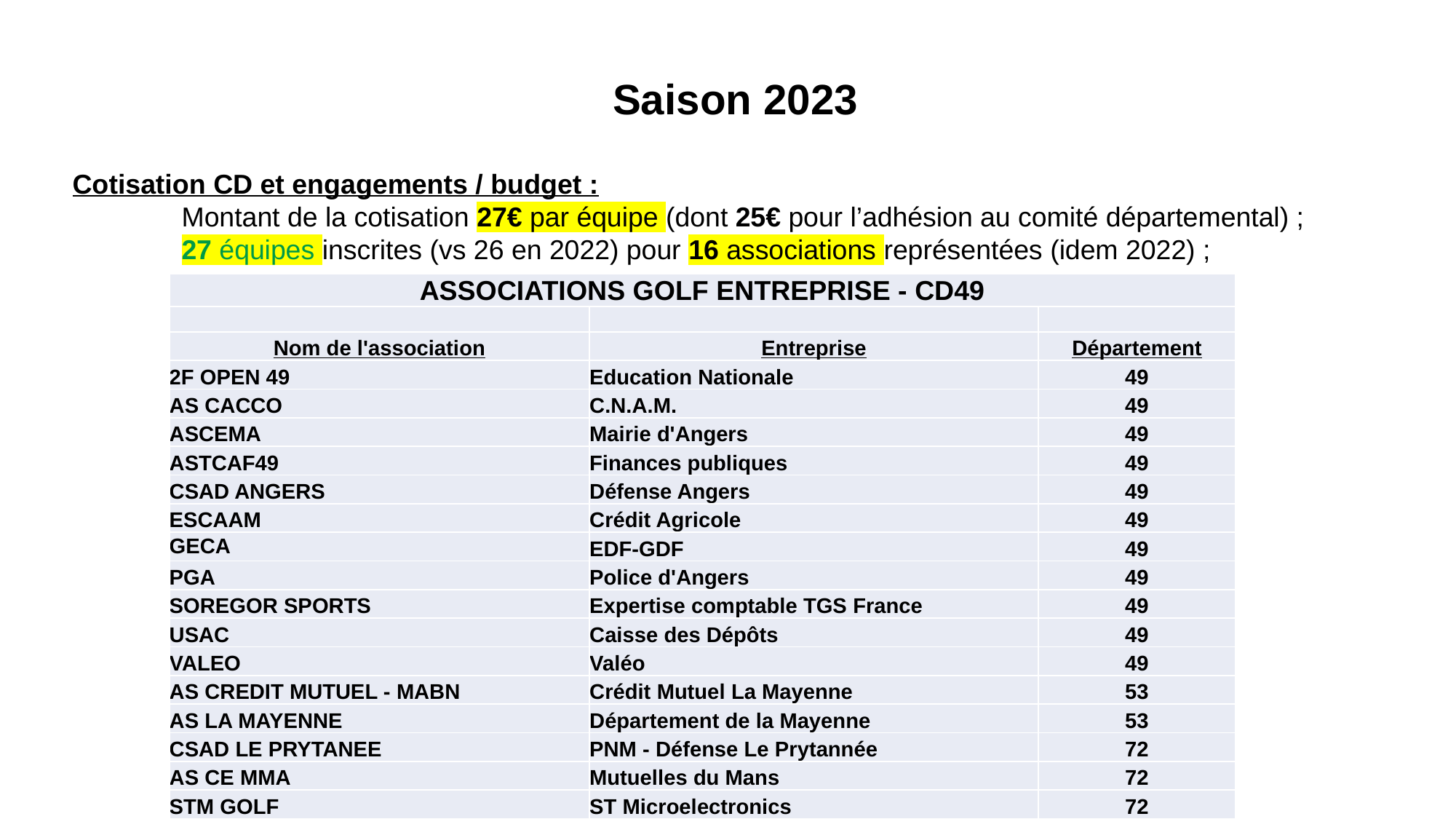

Saison 2023

Cotisation CD et engagements / budget :
	Montant de la cotisation 27€ par équipe (dont 25€ pour l’adhésion au comité départemental) ;
	27 équipes inscrites (vs 26 en 2022) pour 16 associations représentées (idem 2022) ;

| ASSOCIATIONS GOLF ENTREPRISE - CD49 |  |  |
| --- | --- | --- |
|  |  |  |
| Nom de l'association | Entreprise | Département |
| 2F OPEN 49 | Education Nationale | 49 |
| AS CACCO | C.N.A.M. | 49 |
| ASCEMA | Mairie d'Angers | 49 |
| ASTCAF49 | Finances publiques | 49 |
| CSAD ANGERS | Défense Angers | 49 |
| ESCAAM | Crédit Agricole | 49 |
| GECA | EDF-GDF | 49 |
| PGA | Police d'Angers | 49 |
| SOREGOR SPORTS | Expertise comptable TGS France | 49 |
| USAC | Caisse des Dépôts | 49 |
| VALEO | Valéo | 49 |
| AS CREDIT MUTUEL - MABN | Crédit Mutuel La Mayenne | 53 |
| AS LA MAYENNE | Département de la Mayenne | 53 |
| CSAD LE PRYTANEE | PNM - Défense Le Prytannée | 72 |
| AS CE MMA | Mutuelles du Mans | 72 |
| STM GOLF | ST Microelectronics | 72 |